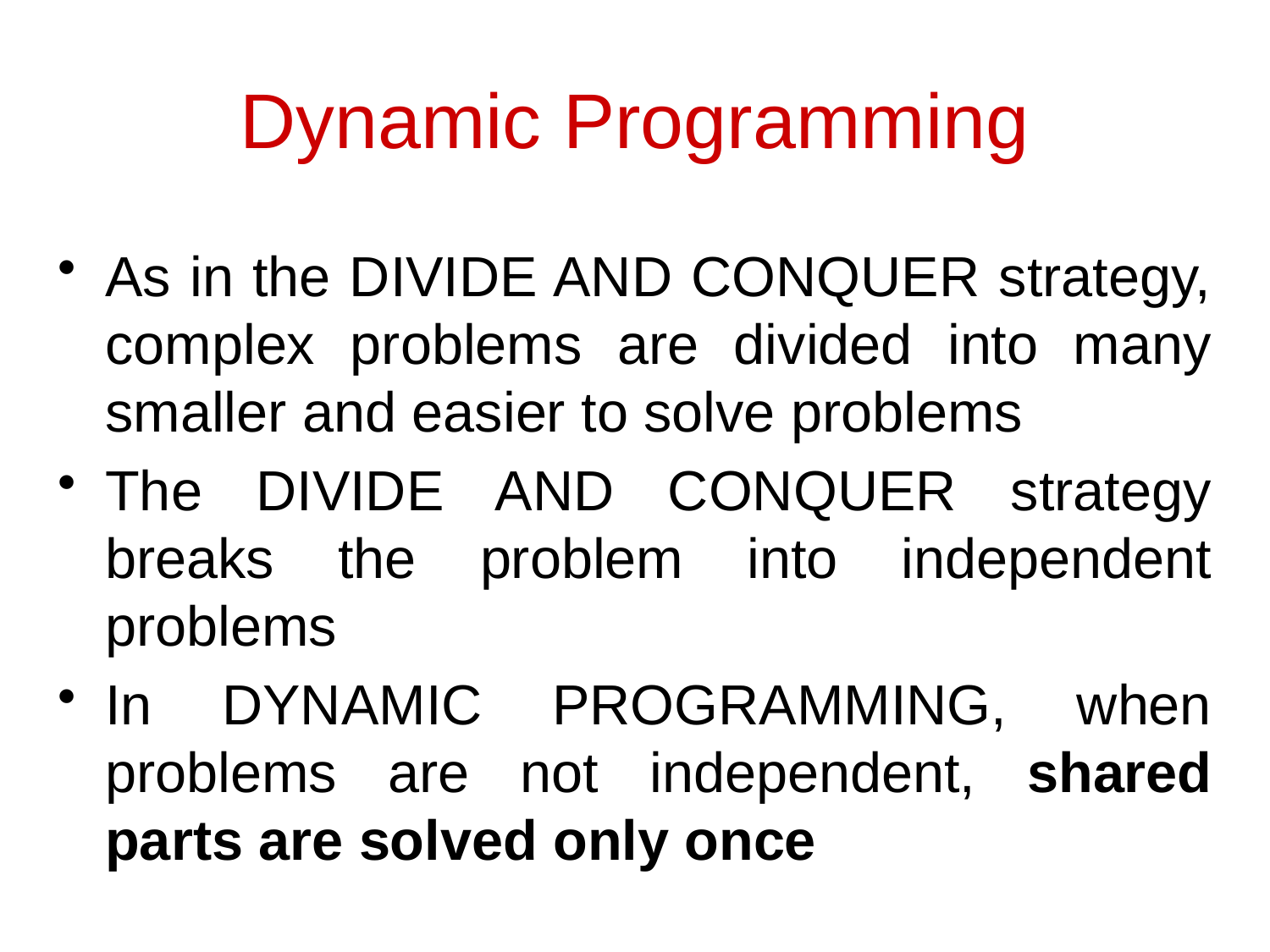

# Dynamic Programming
As in the DIVIDE AND CONQUER strategy, complex problems are divided into many smaller and easier to solve problems
The DIVIDE AND CONQUER strategy breaks the problem into independent problems
In DYNAMIC PROGRAMMING, when problems are not independent, shared parts are solved only once